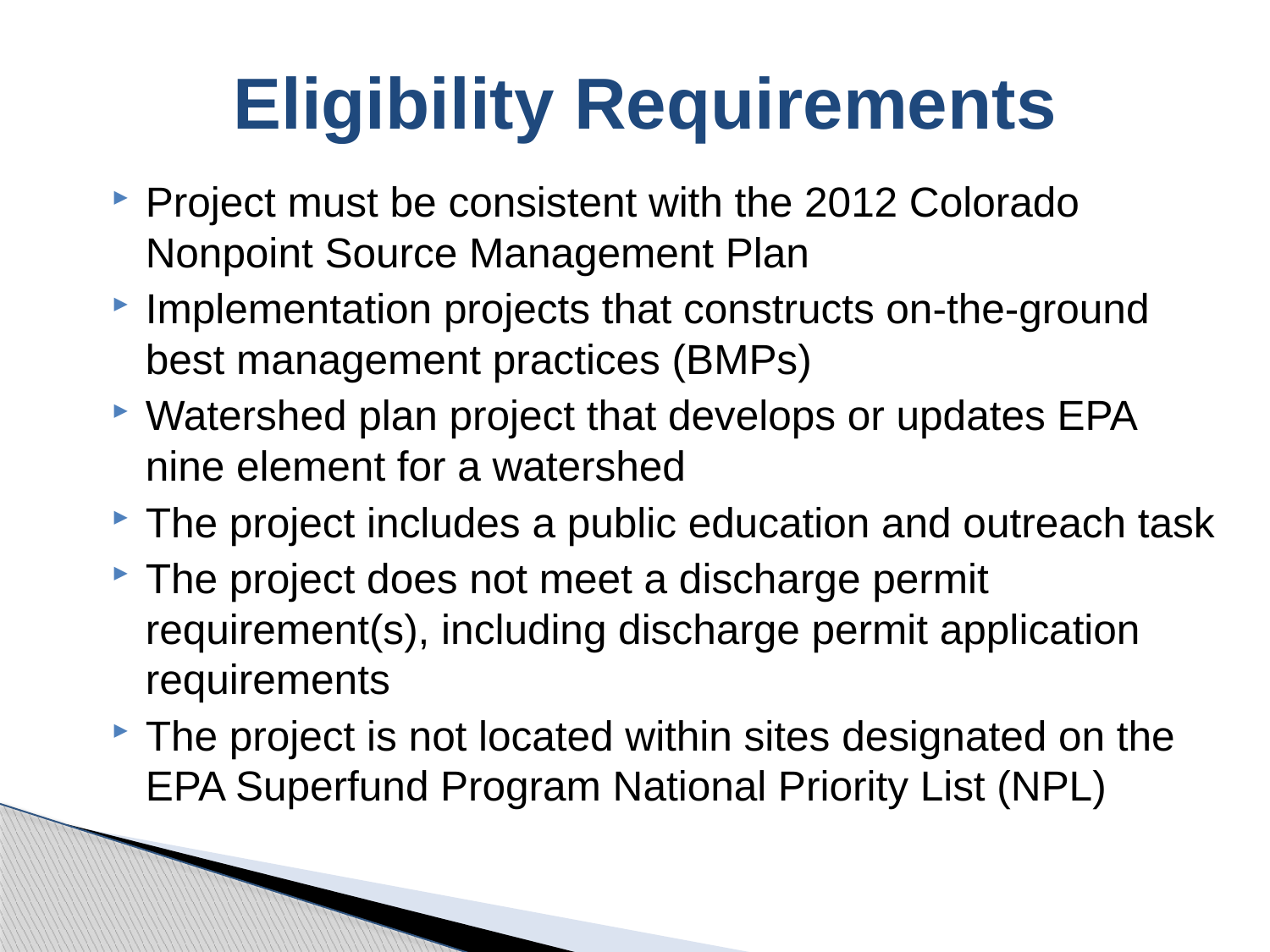

# Eligibility Requirements
Project must be consistent with the 2012 Colorado Nonpoint Source Management Plan
Implementation projects that constructs on-the-ground best management practices (BMPs)
Watershed plan project that develops or updates EPA nine element for a watershed
The project includes a public education and outreach task
The project does not meet a discharge permit requirement(s), including discharge permit application requirements
The project is not located within sites designated on the EPA Superfund Program National Priority List (NPL)